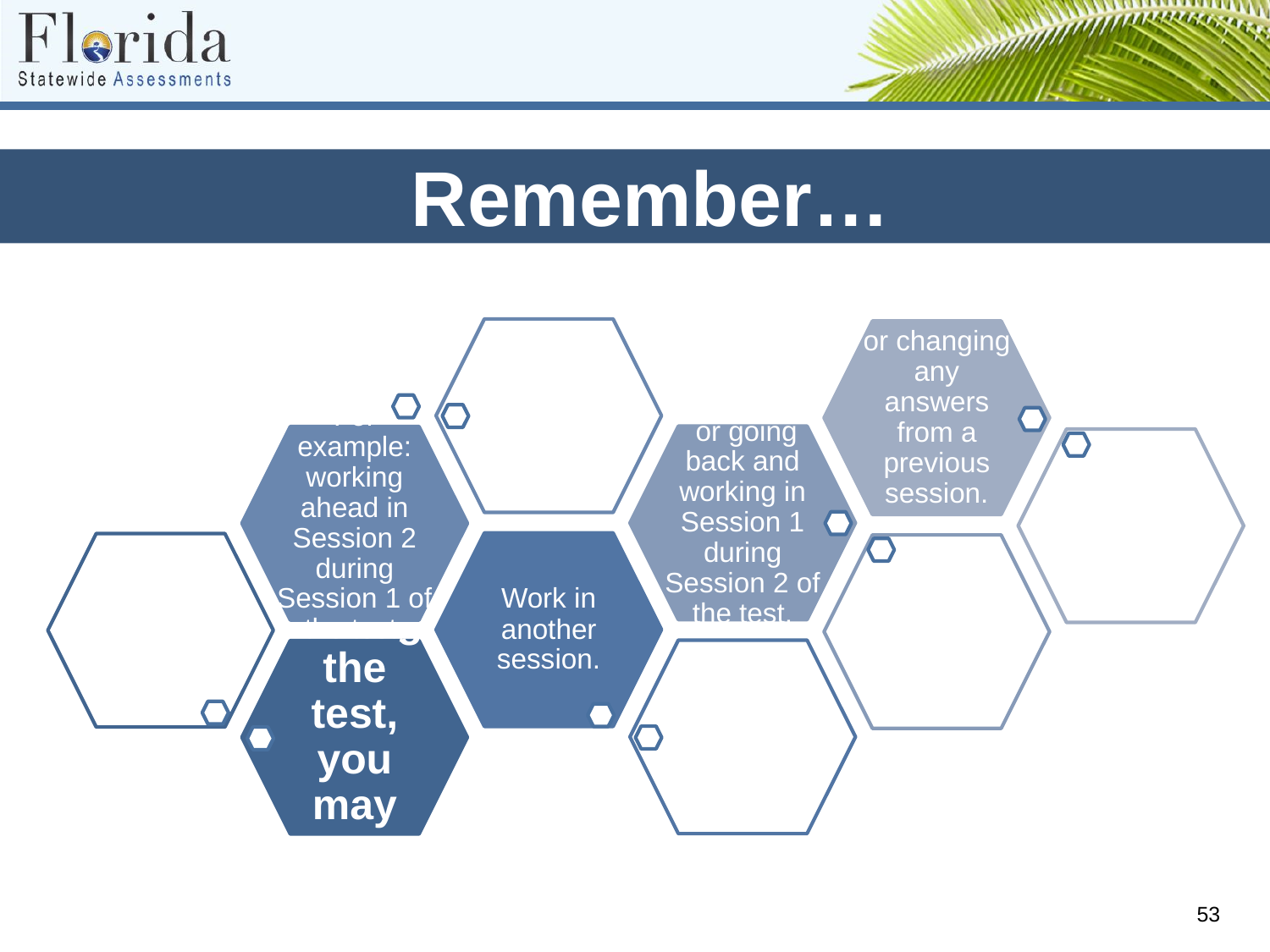

Remember…

or changing any answers from a previous session.

 or going back and working in Session 1 during Session 2 of the test,
For example: working ahead in Session 2 during Session 1 of the test,

Work in another session.

During the test, you may not:

53